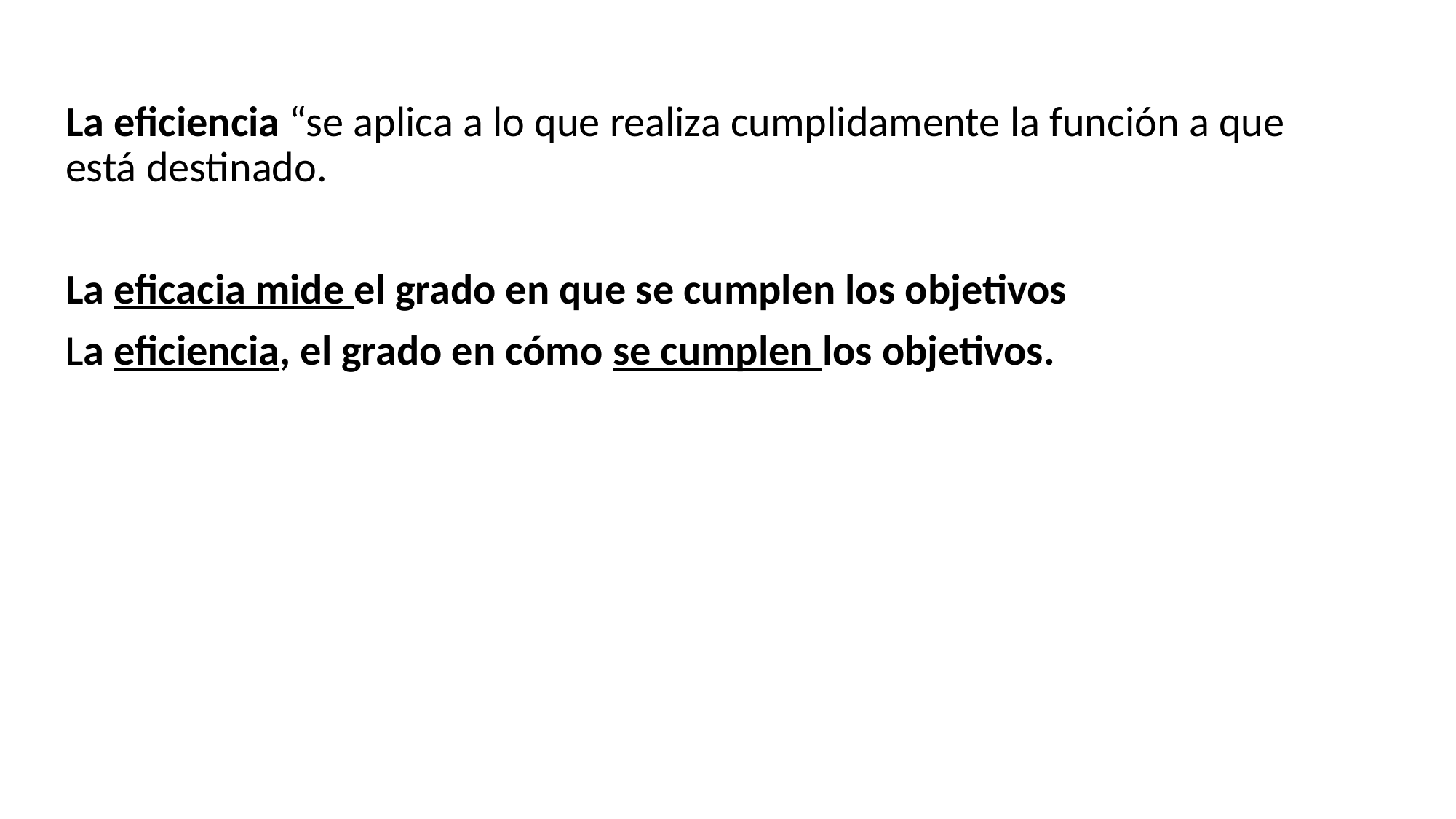

La eficiencia “se aplica a lo que realiza cumplidamente la función a que está destinado.

La eficacia mide el grado en que se cumplen los objetivos
La eficiencia, el grado en cómo se cumplen los objetivos.